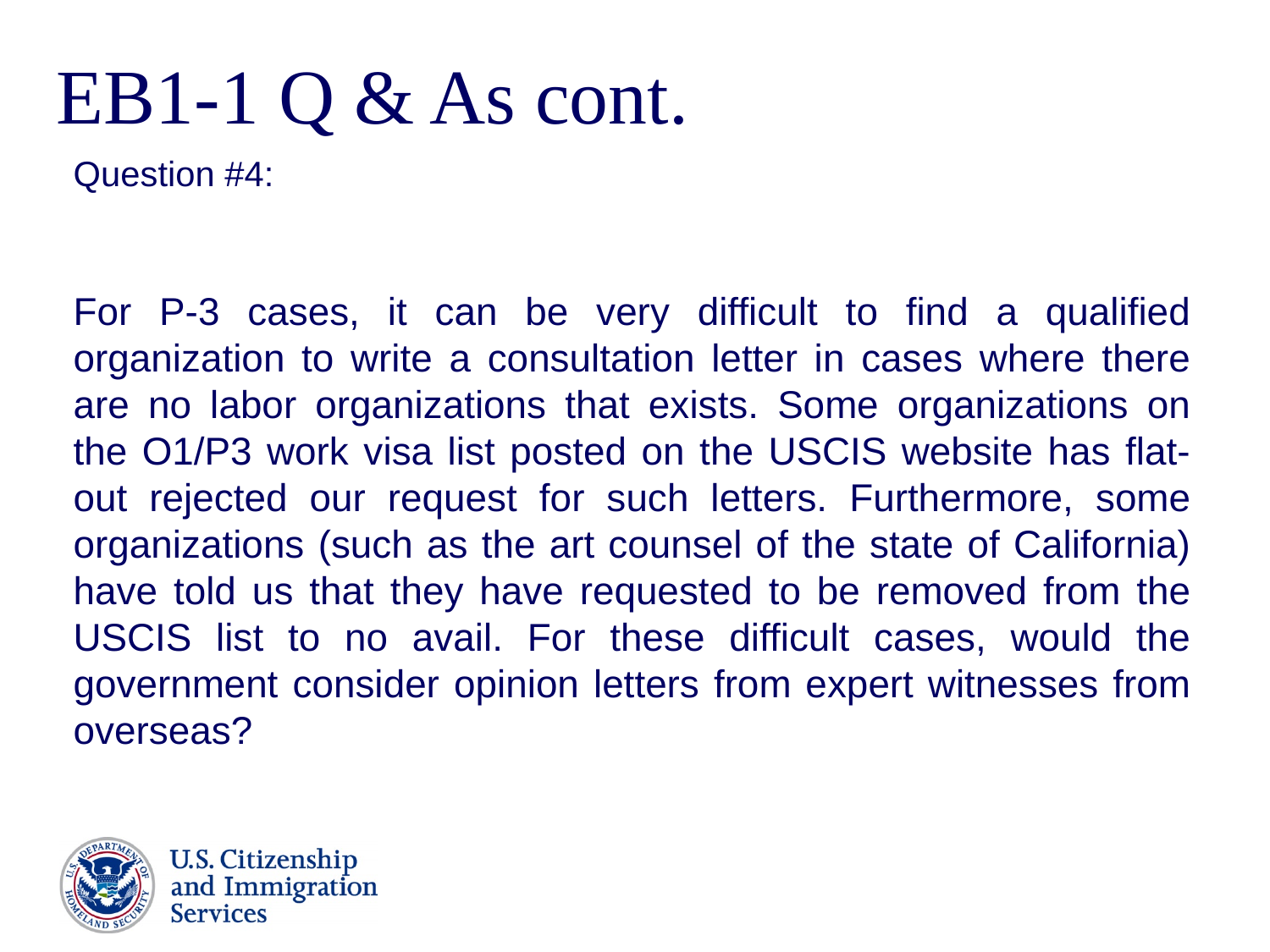

# EB1-1 Q & As cont.
Question #4:

For P-3 cases, it can be very difficult to find a qualified organization to write a consultation letter in cases where there are no labor organizations that exists. Some organizations on the O1/P3 work visa list posted on the USCIS website has flat-out rejected our request for such letters. Furthermore, some organizations (such as the art counsel of the state of California) have told us that they have requested to be removed from the USCIS list to no avail. For these difficult cases, would the government consider opinion letters from expert witnesses from overseas?